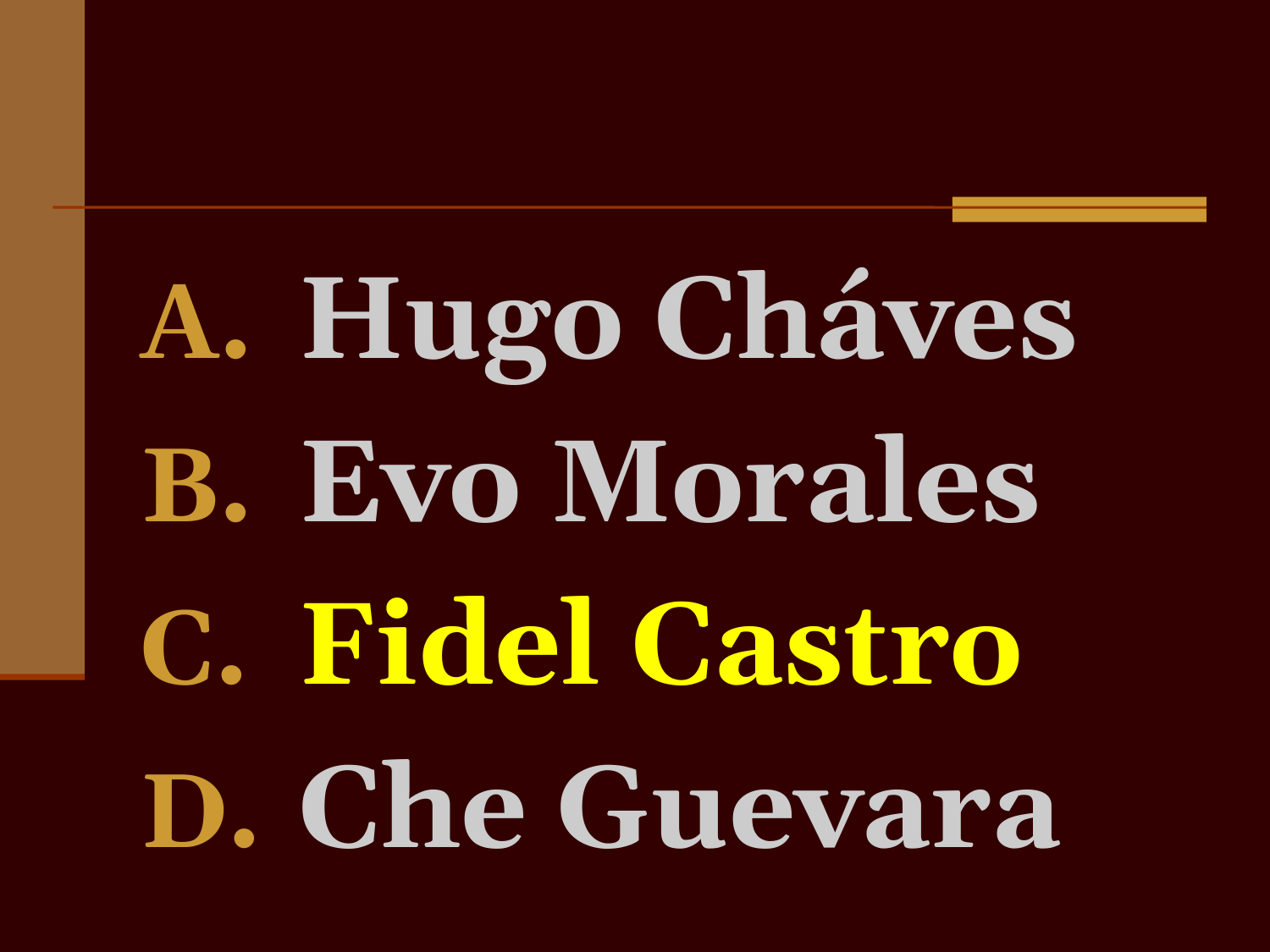

Hugo Cháves
Evo Morales
Fidel Castro
Che Guevara